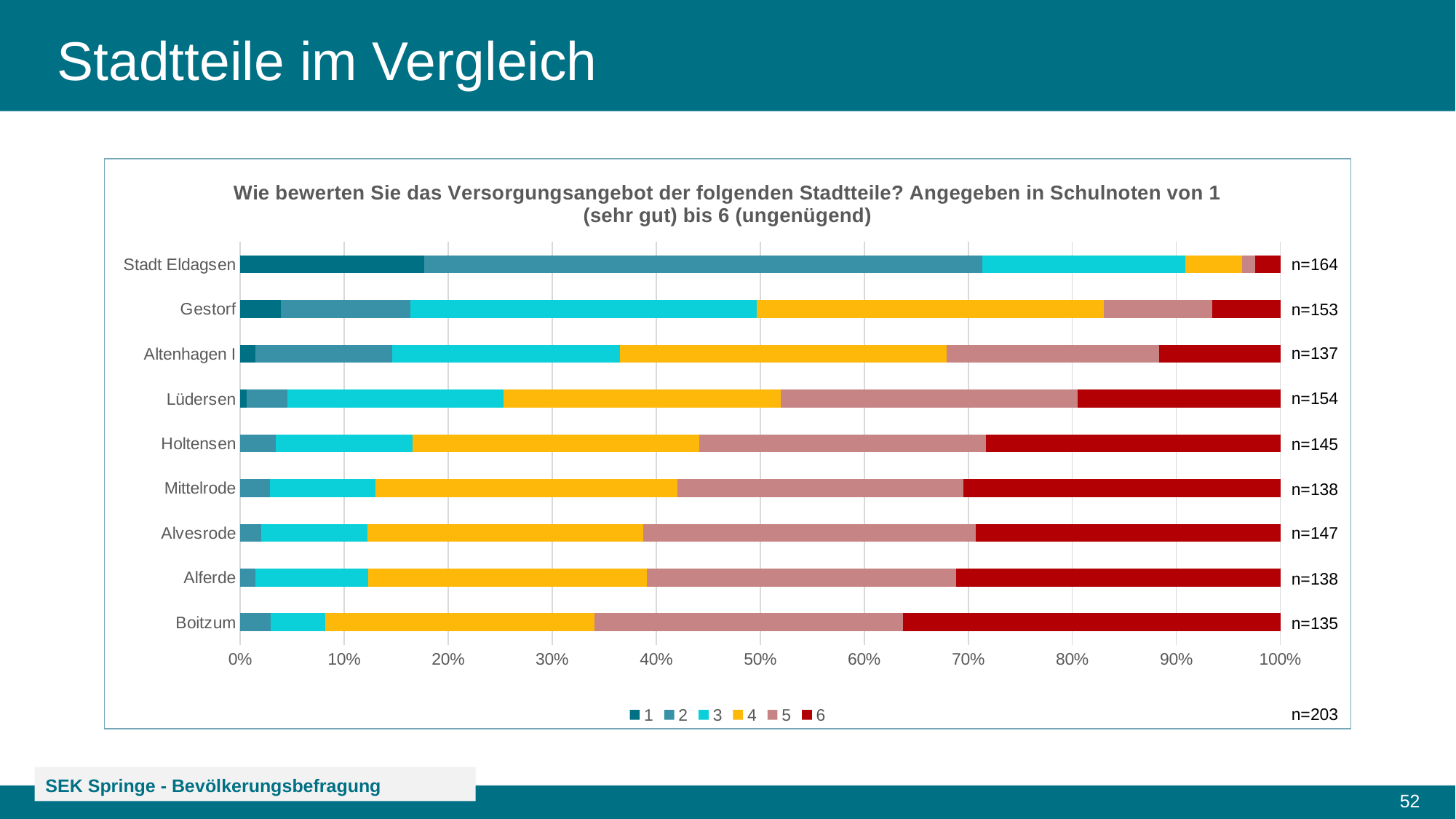

# Stadtteile im Vergleich

### Chart: Wie bewerten Sie das Versorgungsangebot der folgenden Stadtteile? Angegeben in Schulnoten von 1 (sehr gut) bis 6 (ungenügend)

| Category | 1 | 2 | 3 | 4 | 5 | 6 |
|---|---|---|---|---|---|---|
| Boitzum | 0.0 | 0.02962962962962963 | 0.05185185185185185 | 0.25925925925925924 | 0.2962962962962963 | 0.362962962962963 |
| Alferde | 0.0 | 0.014492753623188406 | 0.10869565217391304 | 0.26811594202898553 | 0.2971014492753623 | 0.3115942028985507 |
| Alvesrode | 0.0 | 0.02040816326530612 | 0.10204081632653061 | 0.2653061224489796 | 0.3197278911564626 | 0.2925170068027211 |
| Mittelrode | 0.0 | 0.028985507246376812 | 0.10144927536231885 | 0.2898550724637681 | 0.2753623188405797 | 0.30434782608695654 |
| Holtensen | 0.0 | 0.034482758620689655 | 0.1310344827586207 | 0.27586206896551724 | 0.27586206896551724 | 0.2827586206896552 |
| Lüdersen | 0.006493506493506494 | 0.03896103896103896 | 0.2077922077922078 | 0.2662337662337662 | 0.2857142857142857 | 0.19480519480519481 |
| Altenhagen I | 0.014598540145985401 | 0.13138686131386862 | 0.21897810218978103 | 0.31386861313868614 | 0.20437956204379562 | 0.11678832116788321 |
| Gestorf | 0.0392156862745098 | 0.12418300653594772 | 0.3333333333333333 | 0.3333333333333333 | 0.10457516339869281 | 0.06535947712418301 |
| Stadt Eldagsen | 0.17682926829268292 | 0.5365853658536586 | 0.1951219512195122 | 0.054878048780487805 | 0.012195121951219513 | 0.024390243902439025 |
n=164
n=153
n=137
n=154
n=145
n=138
n=147
n=138
n=135
n=203